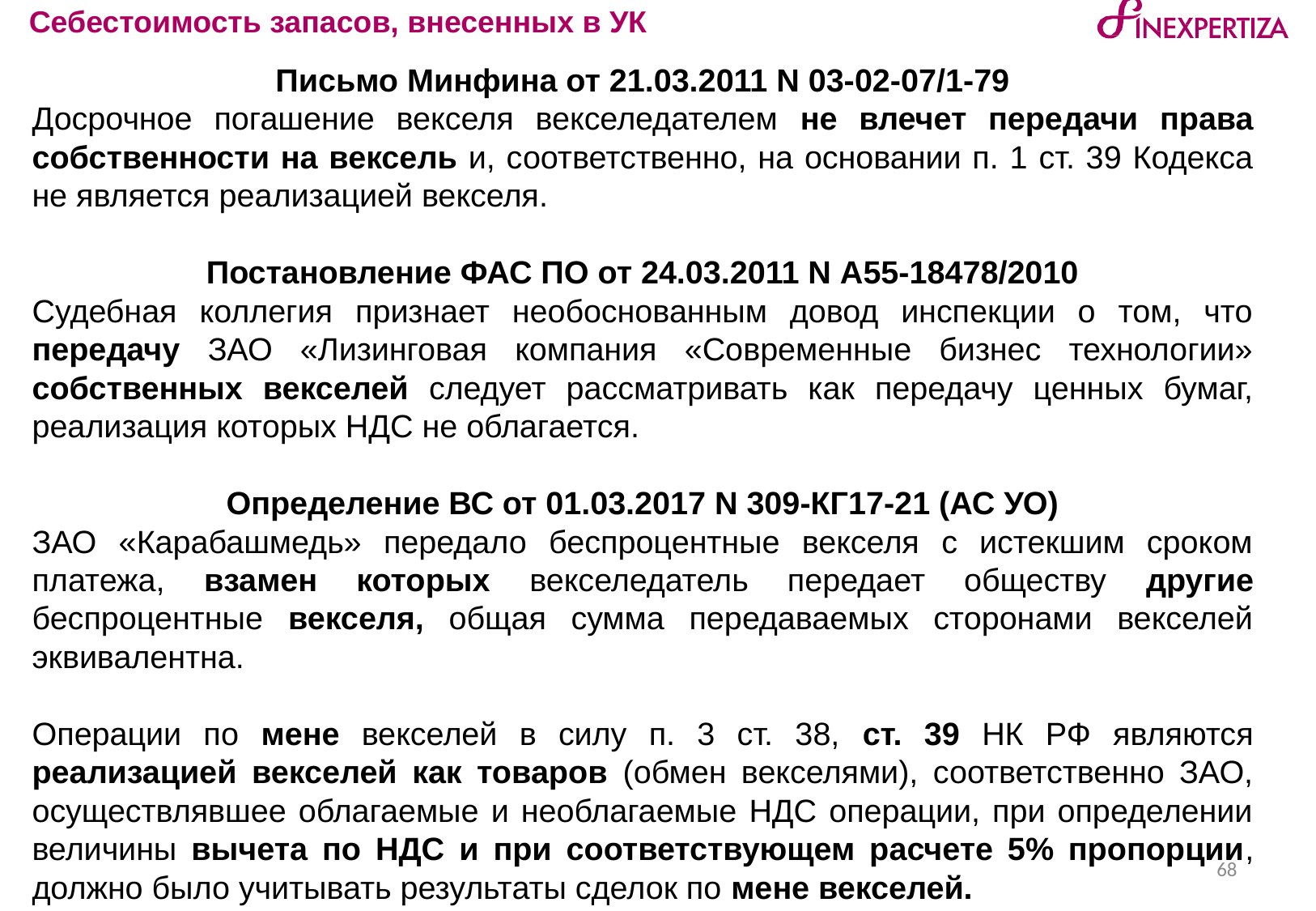

Себестоимость запасов, внесенных в УК

Письмо Минфина от 21.03.2011 N 03-02-07/1-79
Досрочное погашение векселя векселедателем не влечет передачи права собственности на вексель и, соответственно, на основании п. 1 ст. 39 Кодекса не является реализацией векселя.

Постановление ФАС ПО от 24.03.2011 N А55-18478/2010
Судебная коллегия признает необоснованным довод инспекции о том, что передачу ЗАО «Лизинговая компания «Современные бизнес технологии» собственных векселей следует рассматривать как передачу ценных бумаг, реализация которых НДС не облагается.

Определение ВС от 01.03.2017 N 309-КГ17-21 (АС УО)
ЗАО «Карабашмедь» передало беспроцентные векселя с истекшим сроком платежа, взамен которых векселедатель передает обществу другие беспроцентные векселя, общая сумма передаваемых сторонами векселей эквивалентна.

Операции по мене векселей в силу п. 3 ст. 38, ст. 39 НК РФ являются реализацией векселей как товаров (обмен векселями), соответственно ЗАО, осуществлявшее облагаемые и необлагаемые НДС операции, при определении величины вычета по НДС и при соответствующем расчете 5% пропорции, должно было учитывать результаты сделок по мене векселей.

68